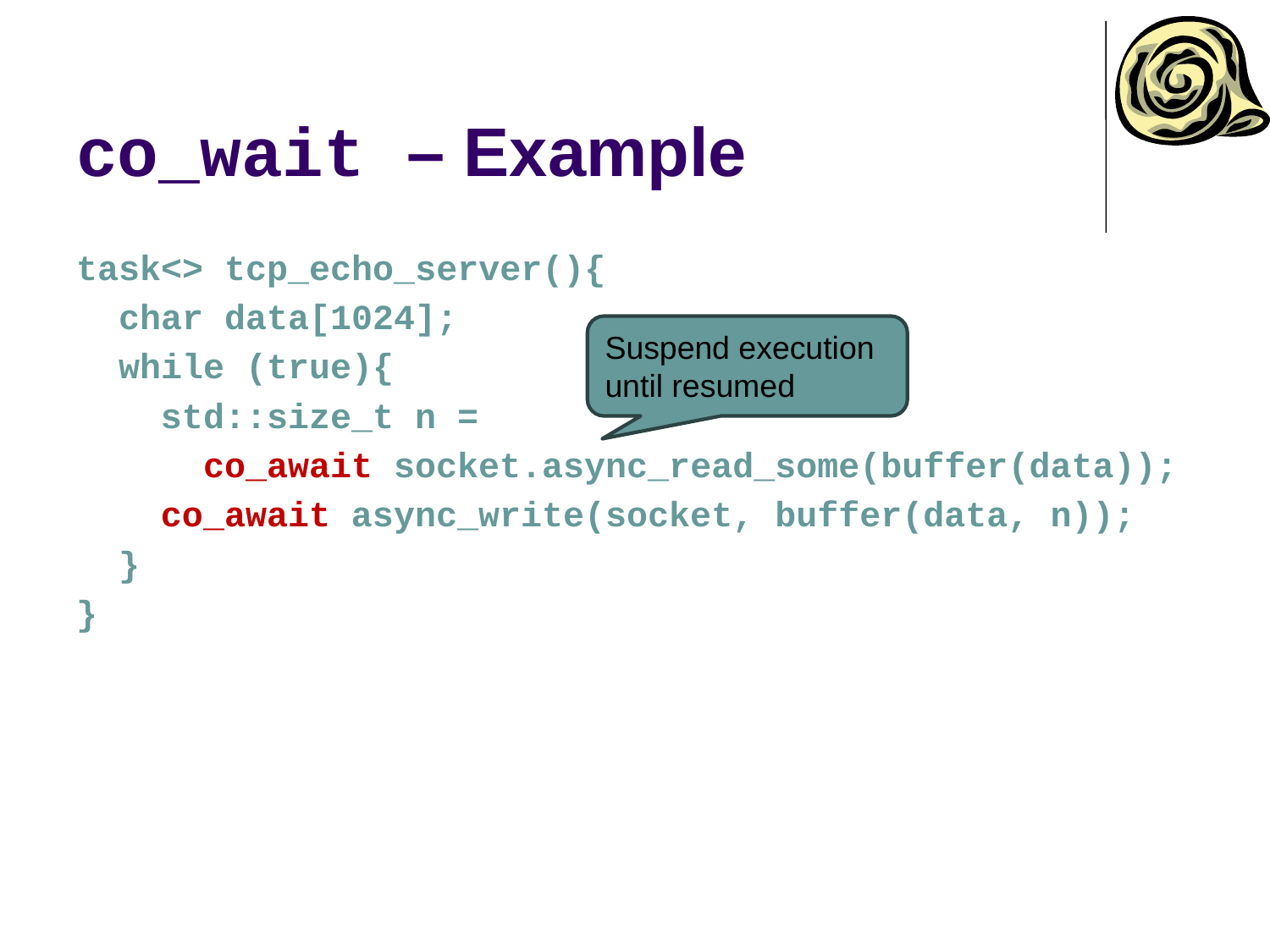

# co_wait – Example
task<> tcp_echo_server(){
  char data[1024];
  while (true){
    std::size_t n =
      co_await socket.async_read_some(buffer(data));
    co_await async_write(socket, buffer(data, n));
  }
}
Suspend execution
until resumed